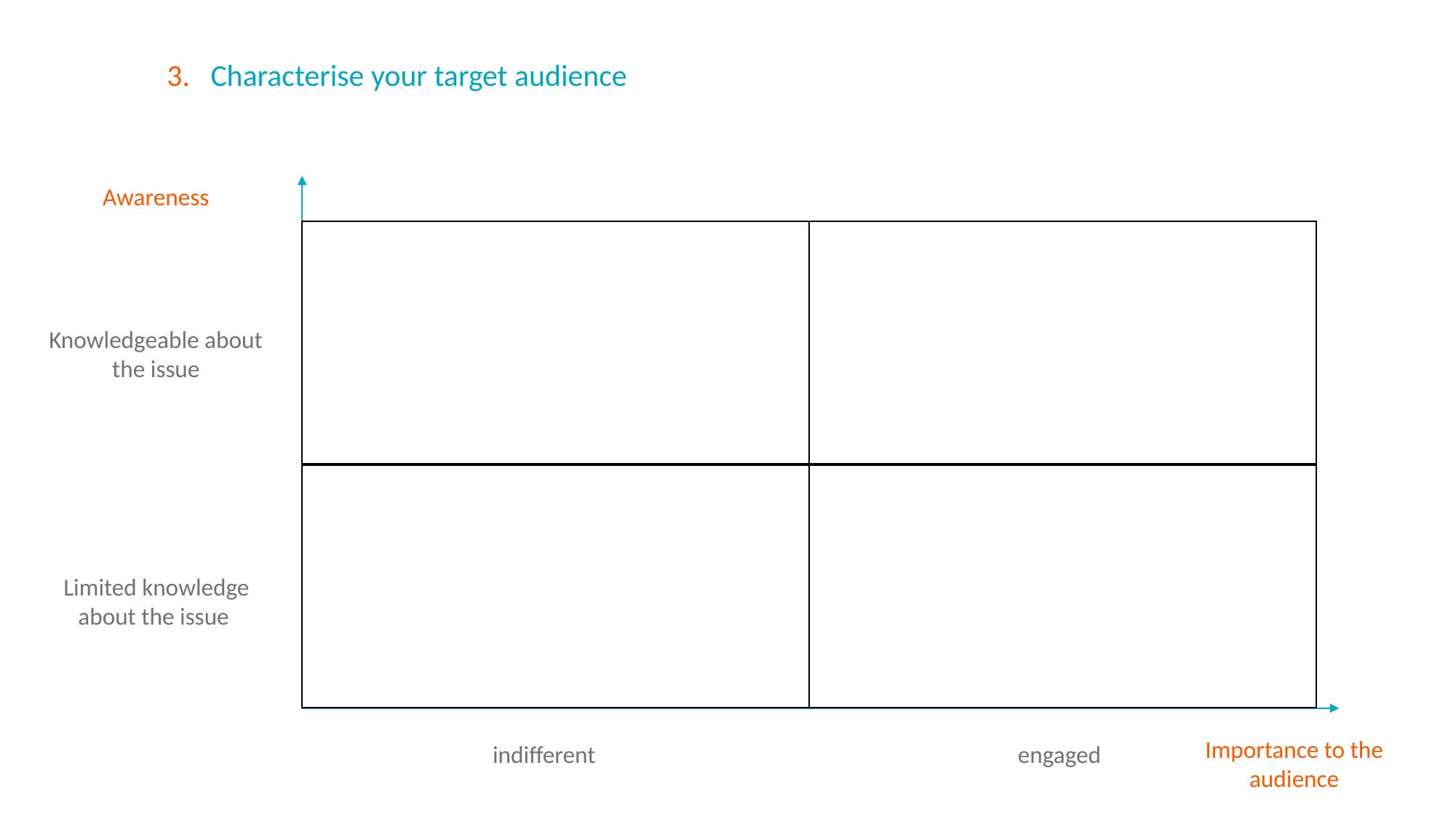

# 3.   Characterise your target audience
Awareness

Knowledgeable about the issue

Limited knowledge about the issue
Importance to the audience
indifferent
engaged